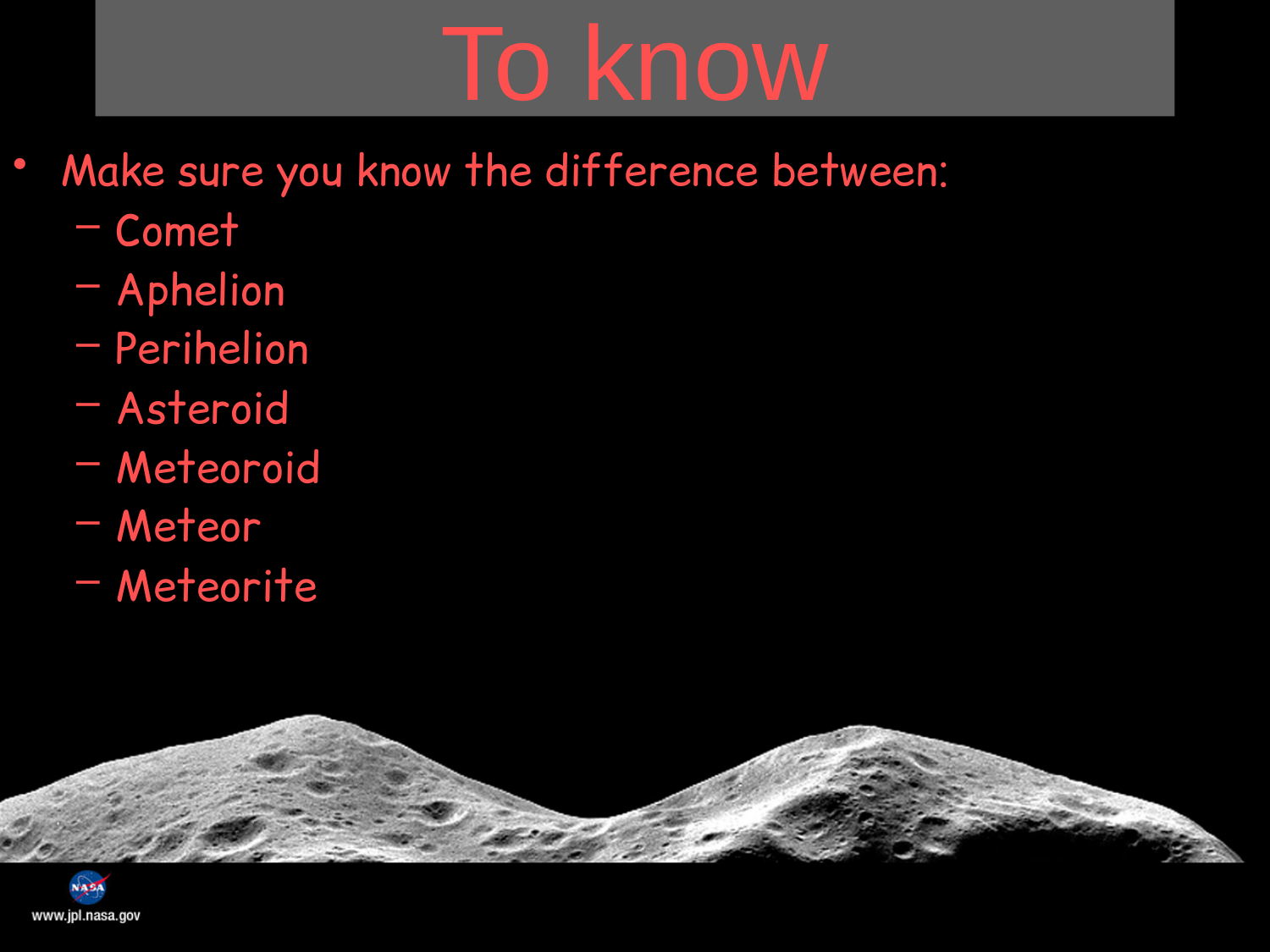

# To know
Make sure you know the difference between:
Comet
Aphelion
Perihelion
Asteroid
Meteoroid
Meteor
Meteorite